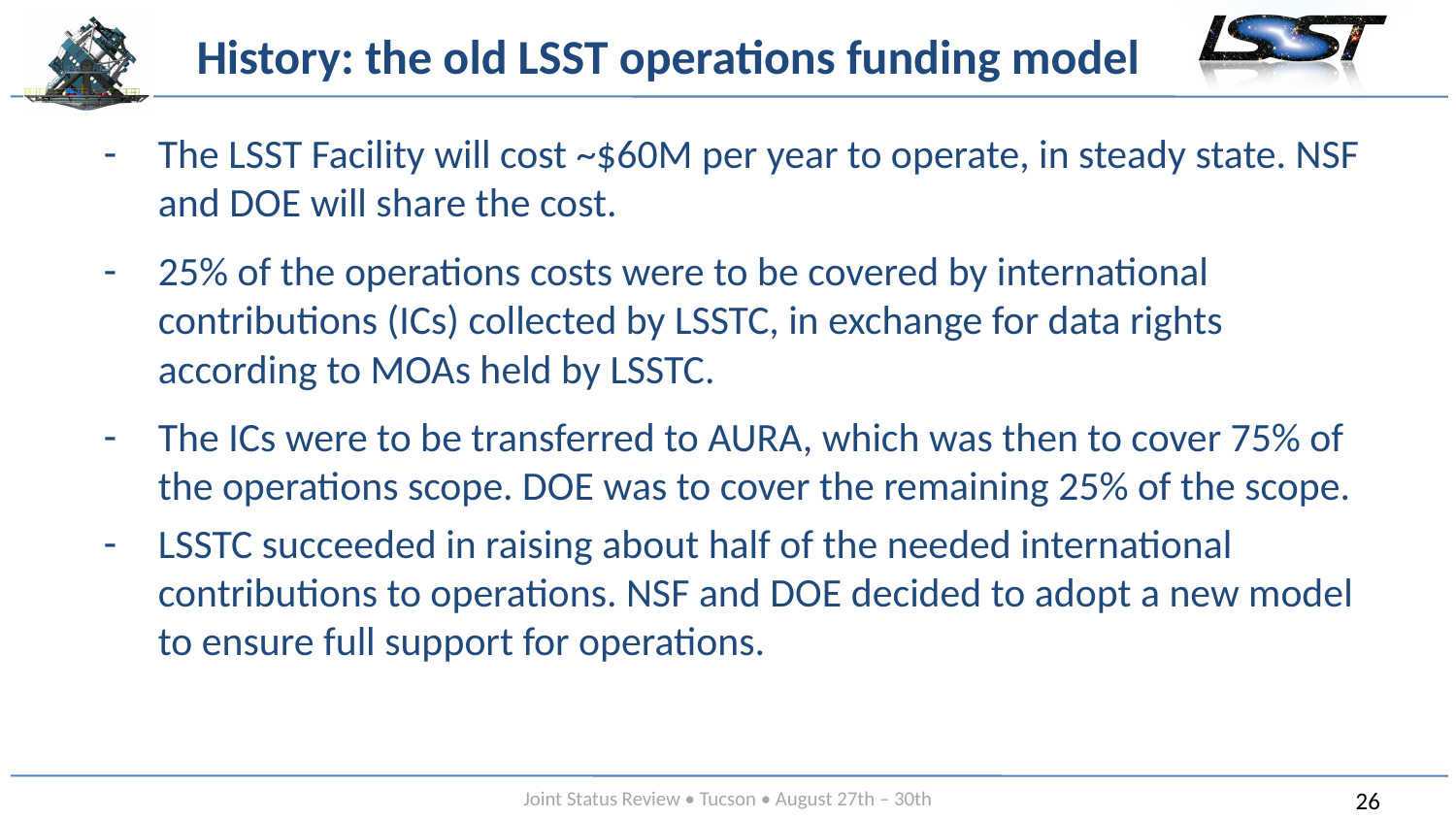

# History: the old LSST operations funding model
The LSST Facility will cost ~$60M per year to operate, in steady state. NSF and DOE will share the cost.
25% of the operations costs were to be covered by international contributions (ICs) collected by LSSTC, in exchange for data rights according to MOAs held by LSSTC.
The ICs were to be transferred to AURA, which was then to cover 75% of the operations scope. DOE was to cover the remaining 25% of the scope.
LSSTC succeeded in raising about half of the needed international contributions to operations. NSF and DOE decided to adopt a new model to ensure full support for operations.